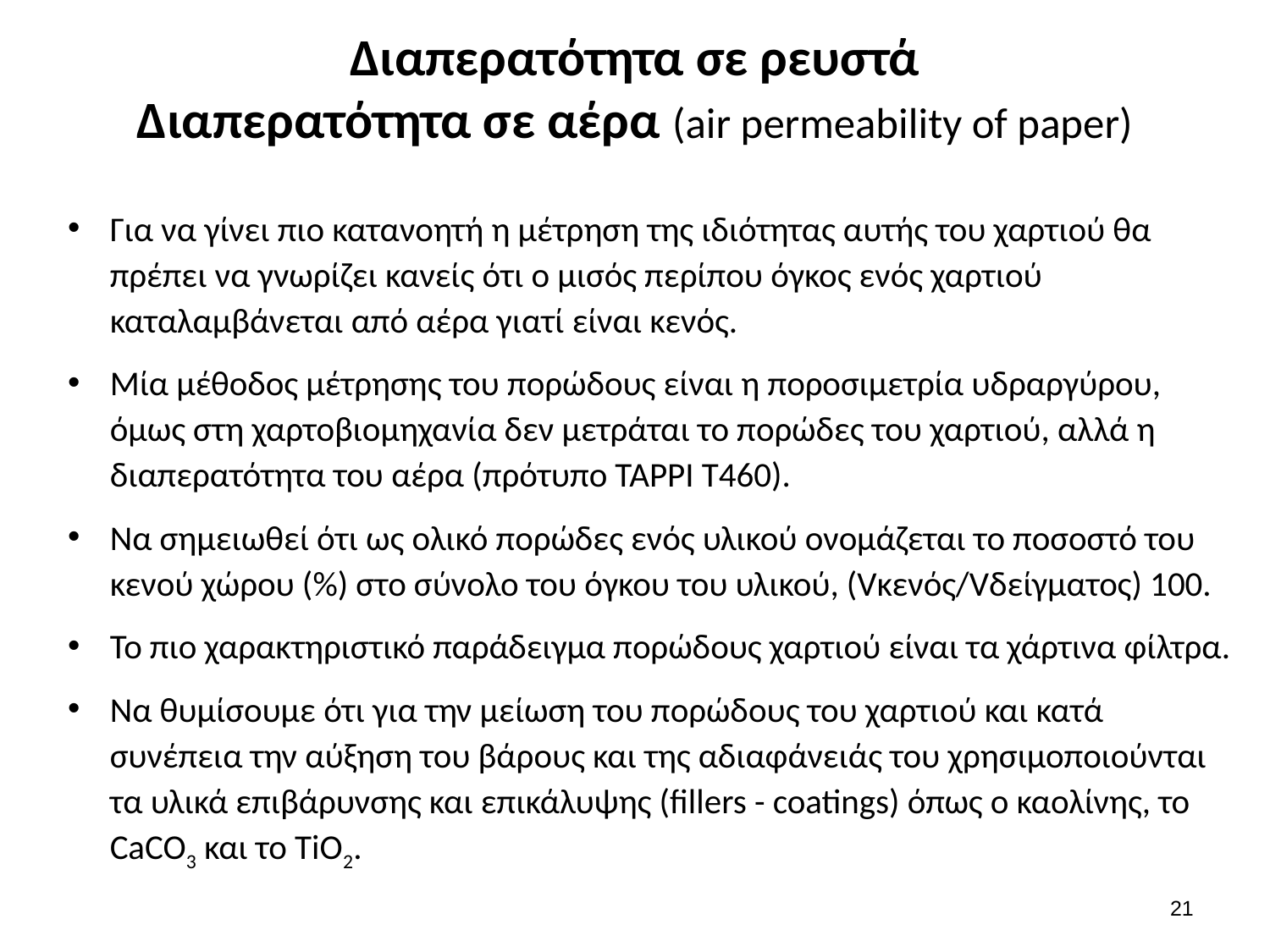

# Διαπερατότητα σε ρευστά Διαπερατότητα σε αέρα (air permeability of paper)
Για να γίνει πιο κατανοητή η μέτρηση της ιδιότητας αυτής του χαρτιού θα πρέπει να γνωρίζει κανείς ότι ο μισός περίπου όγκος ενός χαρτιού καταλαμβάνεται από αέρα γιατί είναι κενός.
Μία μέθοδος μέτρησης του πορώδους είναι η ποροσιμετρία υδραργύρου, όμως στη χαρτοβιομηχανία δεν μετράται το πορώδες του χαρτιού, αλλά η διαπερατότητα του αέρα (πρότυπο TAPPI T460).
Να σημειωθεί ότι ως ολικό πορώδες ενός υλικού ονομάζεται το ποσοστό του κενού χώρου (%) στο σύνολο του όγκου του υλικού, (Vκενός/Vδείγματος) 100.
Το πιο χαρακτηριστικό παράδειγμα πορώδους χαρτιού είναι τα χάρτινα φίλτρα.
Να θυμίσουμε ότι για την μείωση του πορώδους του χαρτιού και κατά συνέπεια την αύξηση του βάρους και της αδιαφάνειάς του χρησιμοποιούνται τα υλικά επιβάρυνσης και επικάλυψης (fillers - coatings) όπως ο καολίνης, το CaCO3 και το TiO2.
21